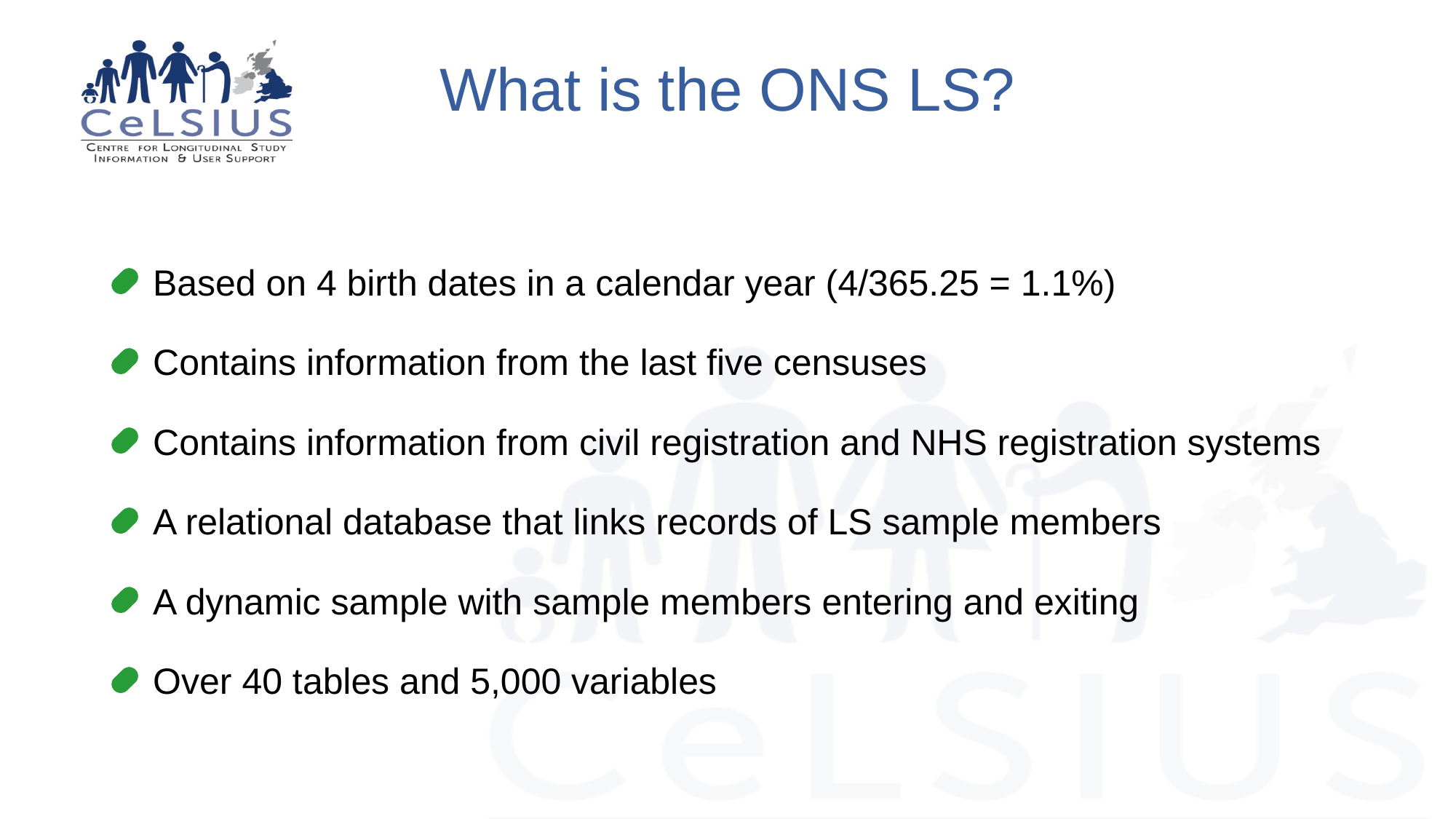

# What is the ONS LS?
Based on 4 birth dates in a calendar year (4/365.25 = 1.1%)
Contains information from the last five censuses
Contains information from civil registration and NHS registration systems
A relational database that links records of LS sample members
A dynamic sample with sample members entering and exiting
Over 40 tables and 5,000 variables